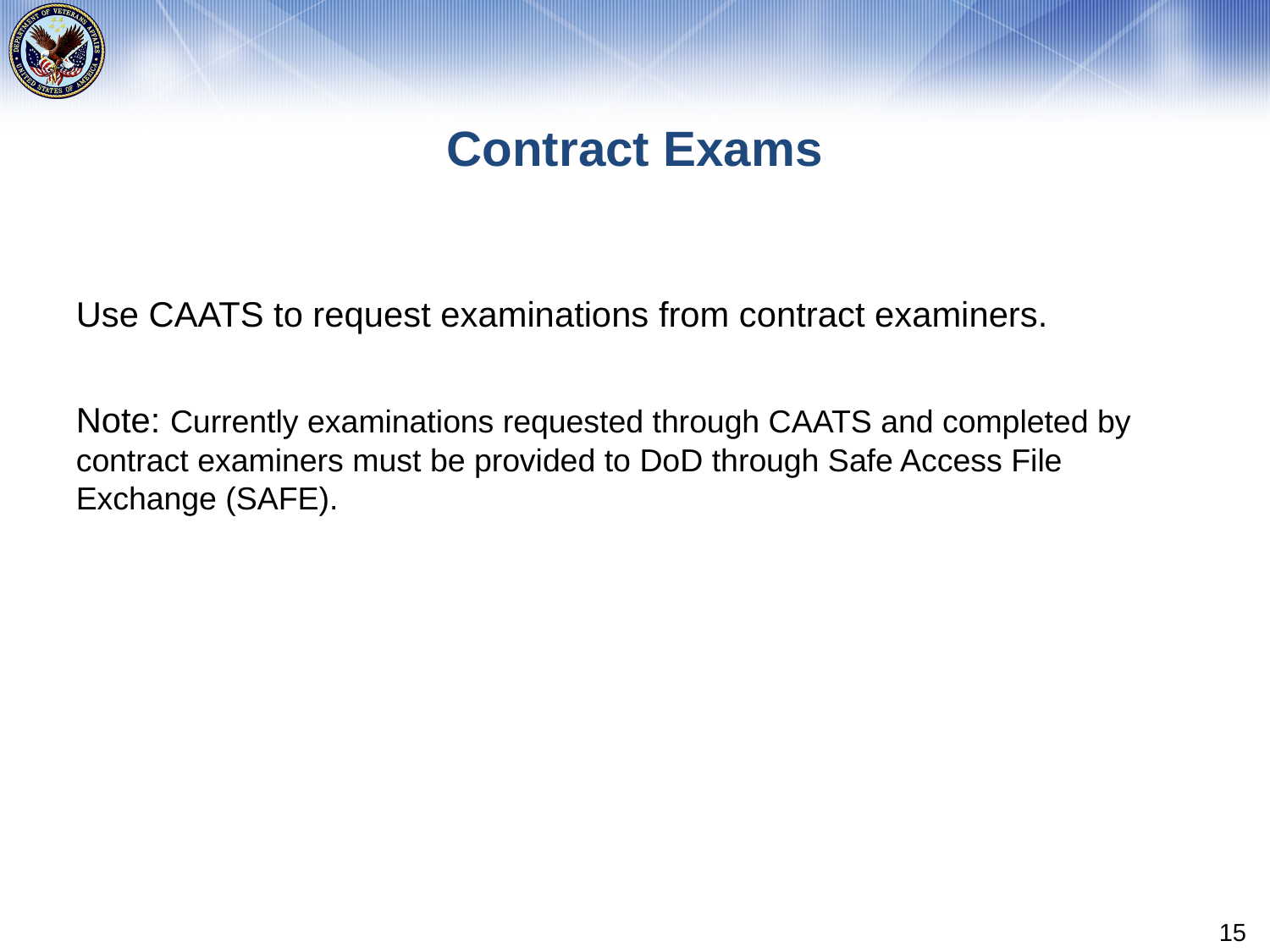

# Contract Exams
Use CAATS to request examinations from contract examiners.

Note: Currently examinations requested through CAATS and completed by contract examiners must be provided to DoD through Safe Access File Exchange (SAFE).

15